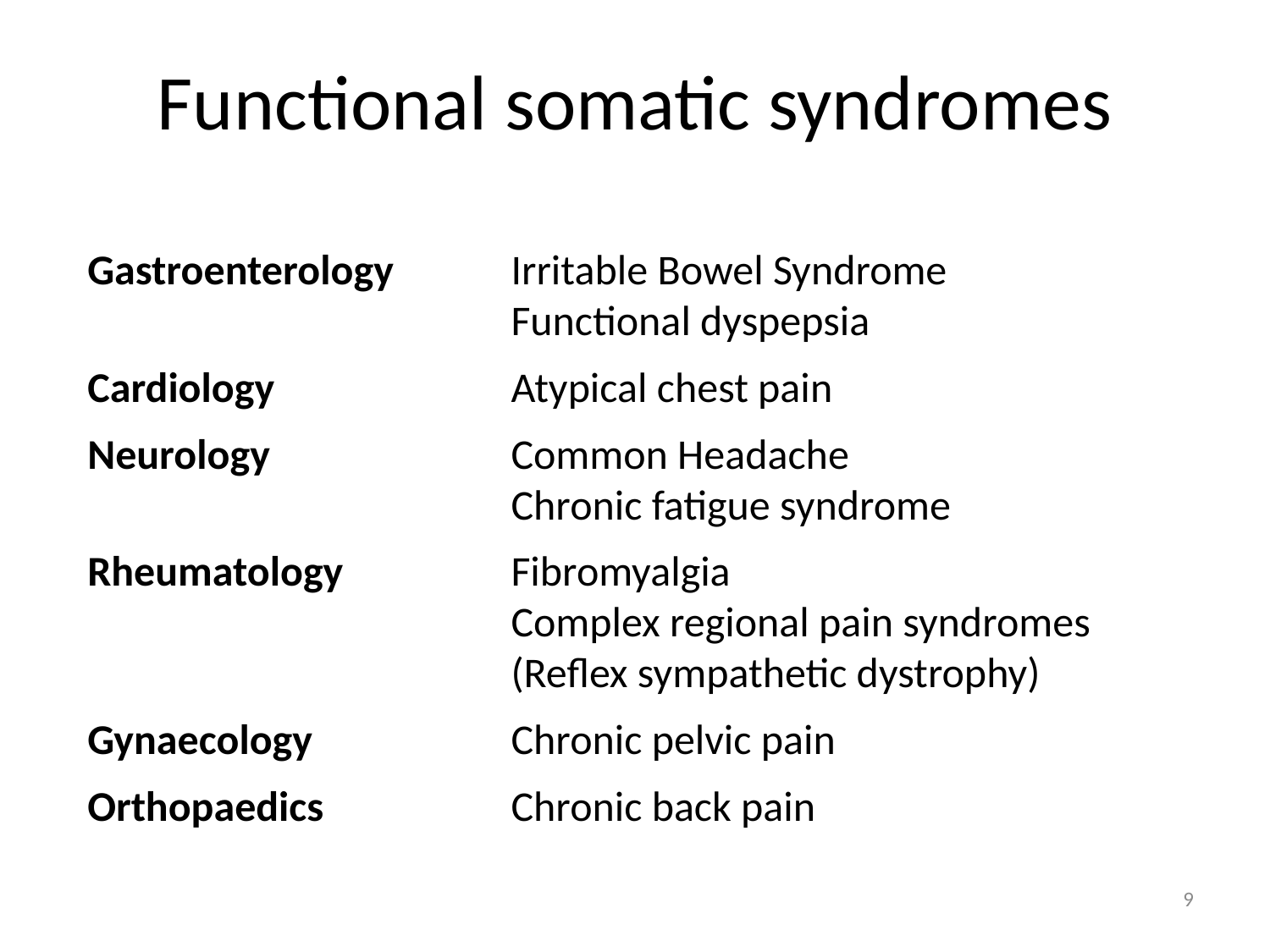

# Functional somatic syndromes
Gastroenterology	Irritable Bowel Syndrome
	Functional dyspepsia
Cardiology	Atypical chest pain
Neurology	Common Headache
	Chronic fatigue syndrome
Rheumatology	Fibromyalgia
	Complex regional pain syndromes
	(Reflex sympathetic dystrophy)
Gynaecology	Chronic pelvic pain
Orthopaedics	Chronic back pain
9